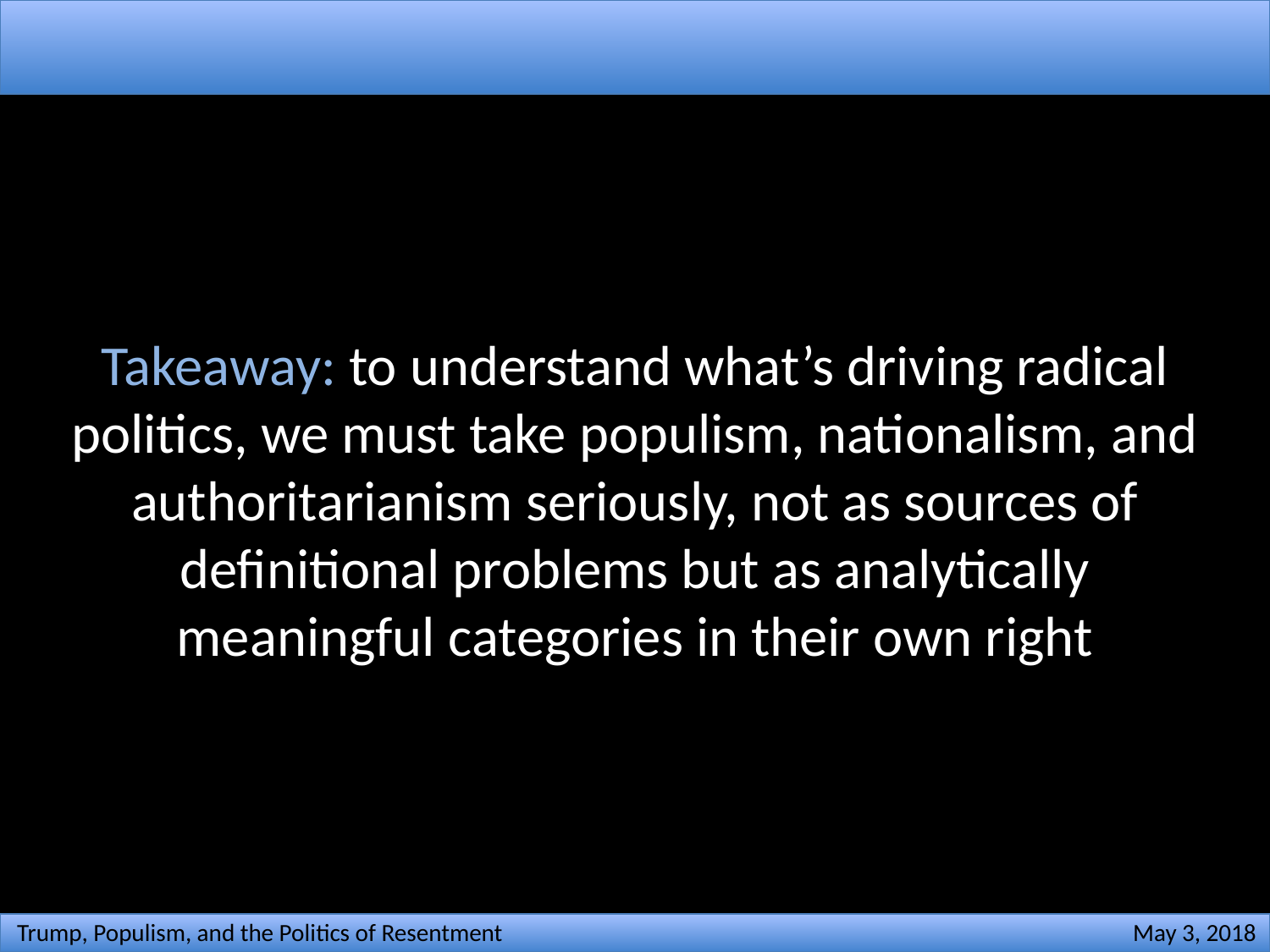

#

Takeaway: to understand what’s driving radical politics, we must take populism, nationalism, and authoritarianism seriously, not as sources of definitional problems but as analytically meaningful categories in their own right